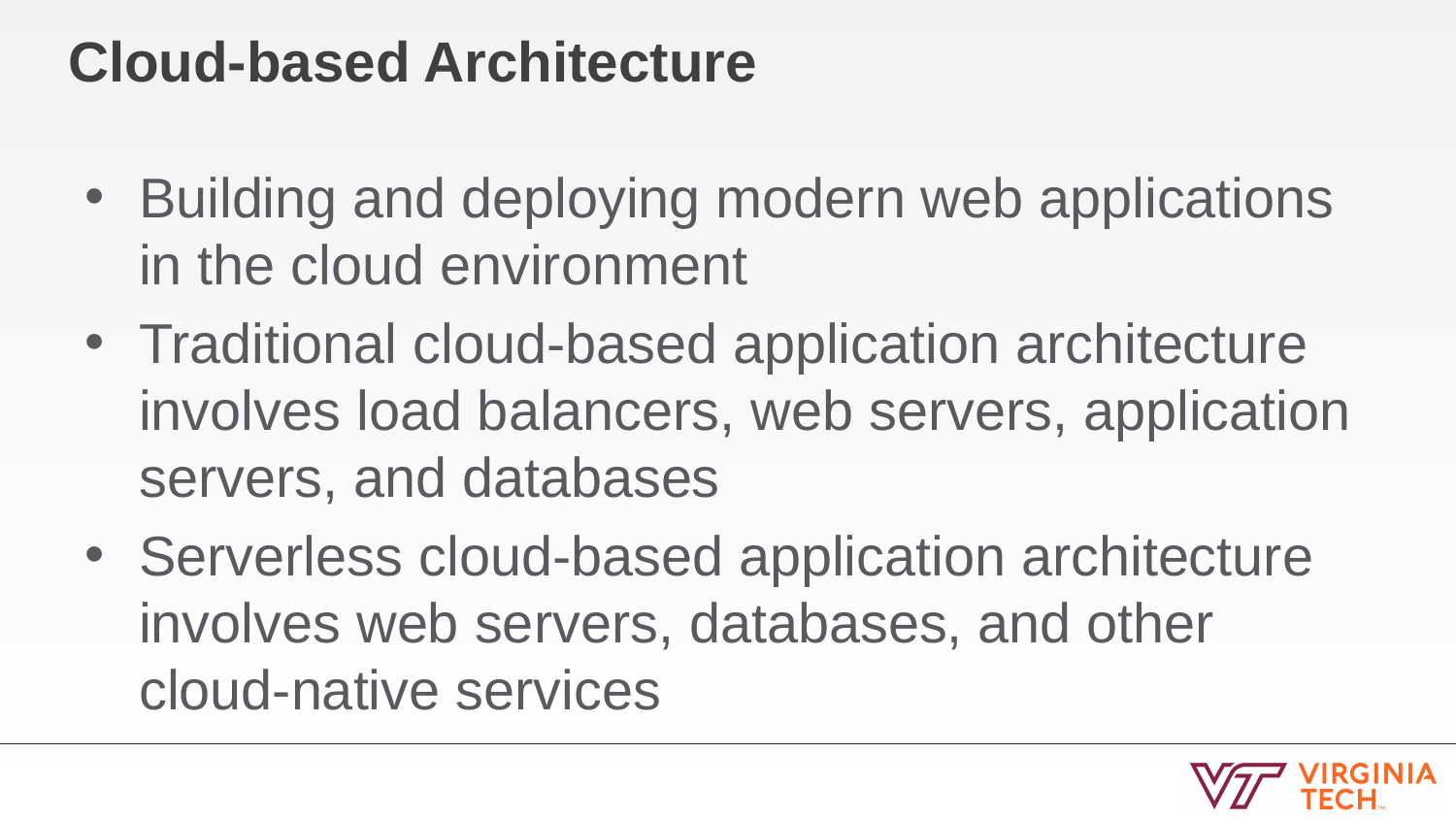

# Cloud-based Architecture
Building and deploying modern web applications in the cloud environment
Traditional cloud-based application architecture involves load balancers, web servers, application servers, and databases
Serverless cloud-based application architecture involves web servers, databases, and other cloud-native services